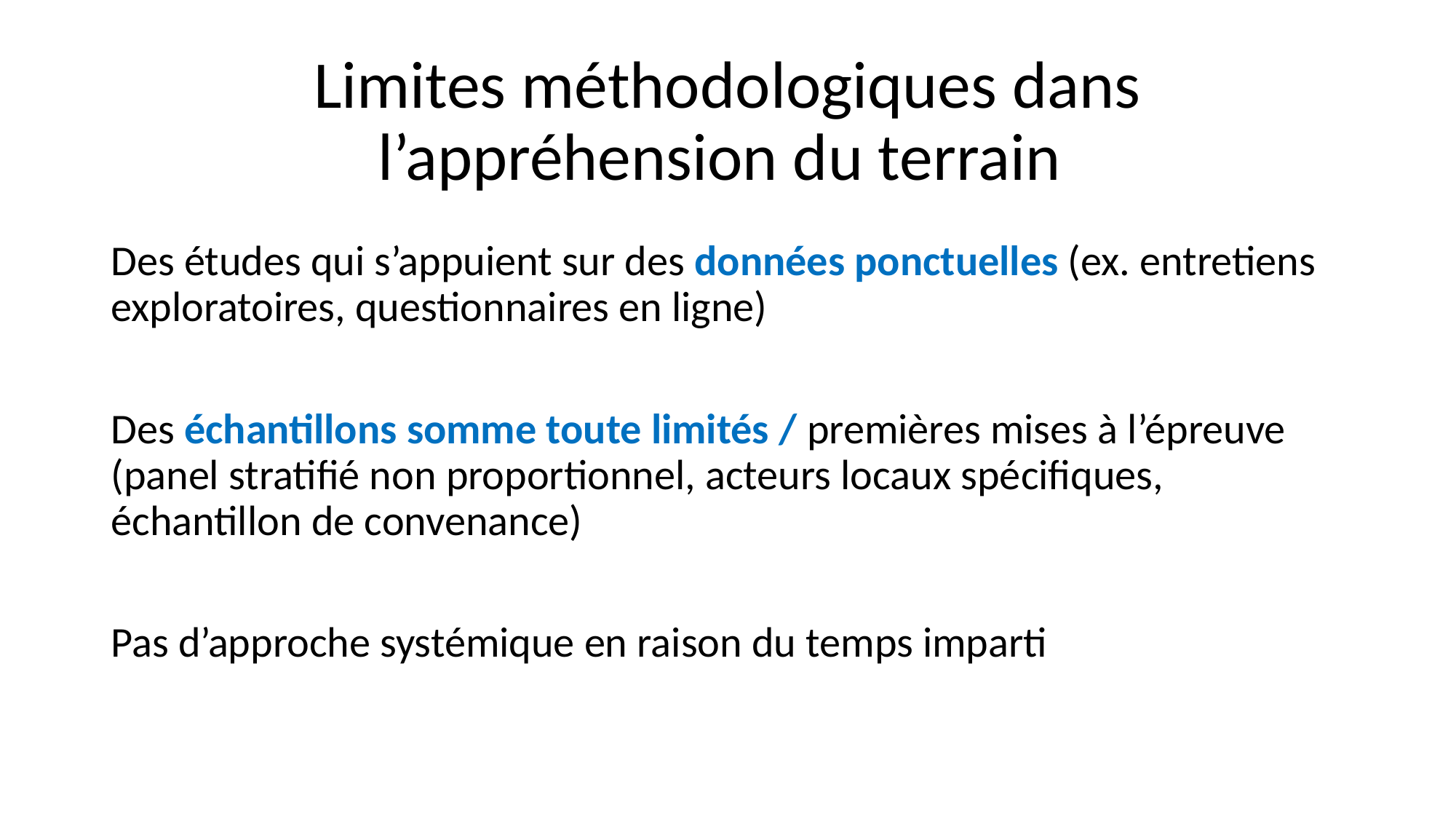

# Limites méthodologiques dans l’appréhension du terrain
Des études qui s’appuient sur des données ponctuelles (ex. entretiens exploratoires, questionnaires en ligne)

Des échantillons somme toute limités / premières mises à l’épreuve (panel stratifié non proportionnel, acteurs locaux spécifiques, échantillon de convenance)

Pas d’approche systémique en raison du temps imparti